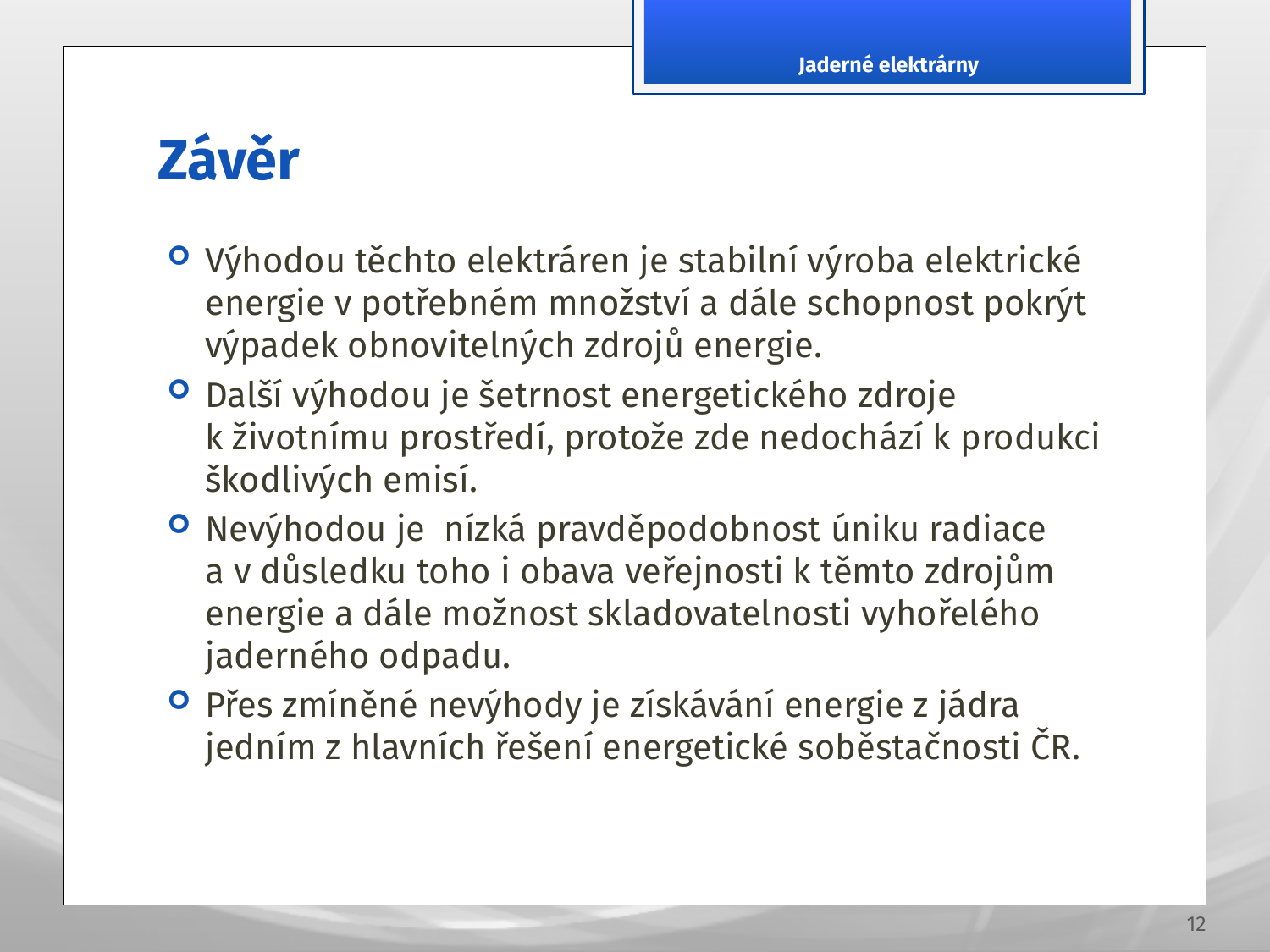

Jaderné elektrárny
# Závěr
Výhodou těchto elektráren je stabilní výroba elektrické energie v potřebném množství a dále schopnost pokrýt výpadek obnovitelných zdrojů energie.
Další výhodou je šetrnost energetického zdroje k životnímu prostředí, protože zde nedochází k produkci škodlivých emisí.
Nevýhodou je  nízká pravděpodobnost úniku radiace a v důsledku toho i obava veřejnosti k těmto zdrojům energie a dále možnost skladovatelnosti vyhořelého jaderného odpadu.
Přes zmíněné nevýhody je získávání energie z jádra jedním z hlavních řešení energetické soběstačnosti ČR.